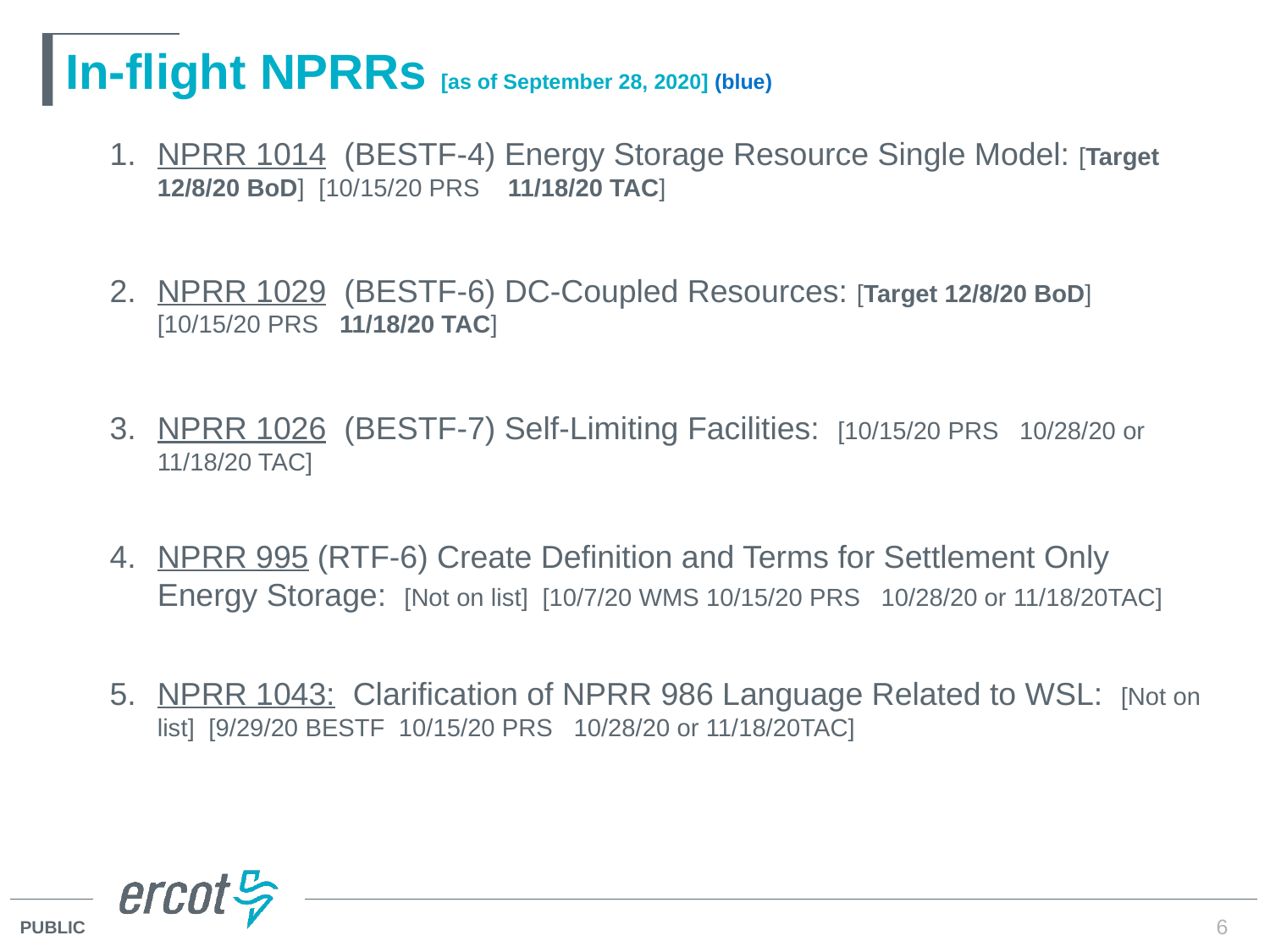

# In-flight NPRRs [as of September 28, 2020] (blue)
NPRR 1014  (BESTF-4) Energy Storage Resource Single Model: [Target 12/8/20 BoD]  [10/15/20 PRS    11/18/20 TAC]

NPRR 1029  (BESTF-6) DC-Coupled Resources: [Target 12/8/20 BoD]  [10/15/20 PRS   11/18/20 TAC]

NPRR 1026  (BESTF-7) Self-Limiting Facilities:  [10/15/20 PRS   10/28/20 or 11/18/20 TAC]

NPRR 995 (RTF-6) Create Definition and Terms for Settlement Only Energy Storage:  [Not on list]  [10/7/20 WMS 10/15/20 PRS   10/28/20 or 11/18/20TAC]

NPRR 1043:  Clarification of NPRR 986 Language Related to WSL:  [Not on list]  [9/29/20 BESTF  10/15/20 PRS   10/28/20 or 11/18/20TAC]

6